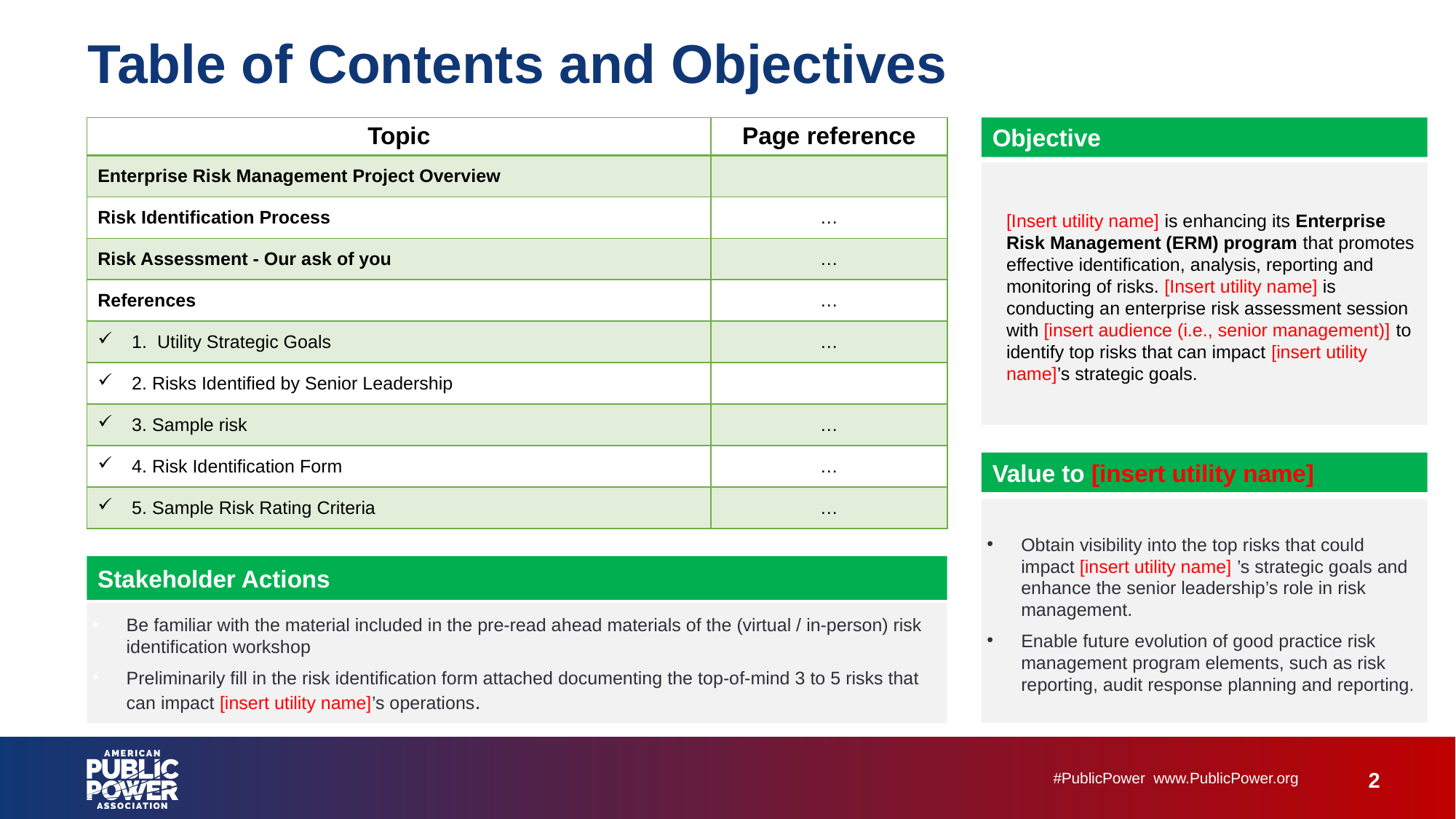

# Table of Contents and Objectives
| Topic | Page reference |
| --- | --- |
| Enterprise Risk Management Project Overview |  |
| Risk Identification Process | … |
| Risk Assessment - Our ask of you | … |
| References | … |
| 1. Utility Strategic Goals | … |
| 2. Risks Identified by Senior Leadership |  |
| 3. Sample risk | … |
| 4. Risk Identification Form | … |
| 5. Sample Risk Rating Criteria | … |
Objective
[Insert utility name] is enhancing its Enterprise Risk Management (ERM) program that promotes effective identification, analysis, reporting and monitoring of risks. [Insert utility name] is conducting an enterprise risk assessment session with [insert audience (i.e., senior management)] to identify top risks that can impact [insert utility name]’s strategic goals.
Value to [insert utility name]
Obtain visibility into the top risks that could impact [insert utility name] ’s strategic goals and enhance the senior leadership’s role in risk management.
Enable future evolution of good practice risk management program elements, such as risk reporting, audit response planning and reporting.
Stakeholder Actions
Be familiar with the material included in the pre-read ahead materials of the (virtual / in-person) risk identification workshop
Preliminarily fill in the risk identification form attached documenting the top-of-mind 3 to 5 risks that can impact [insert utility name]’s operations.
2
#PublicPower  www.PublicPower.org